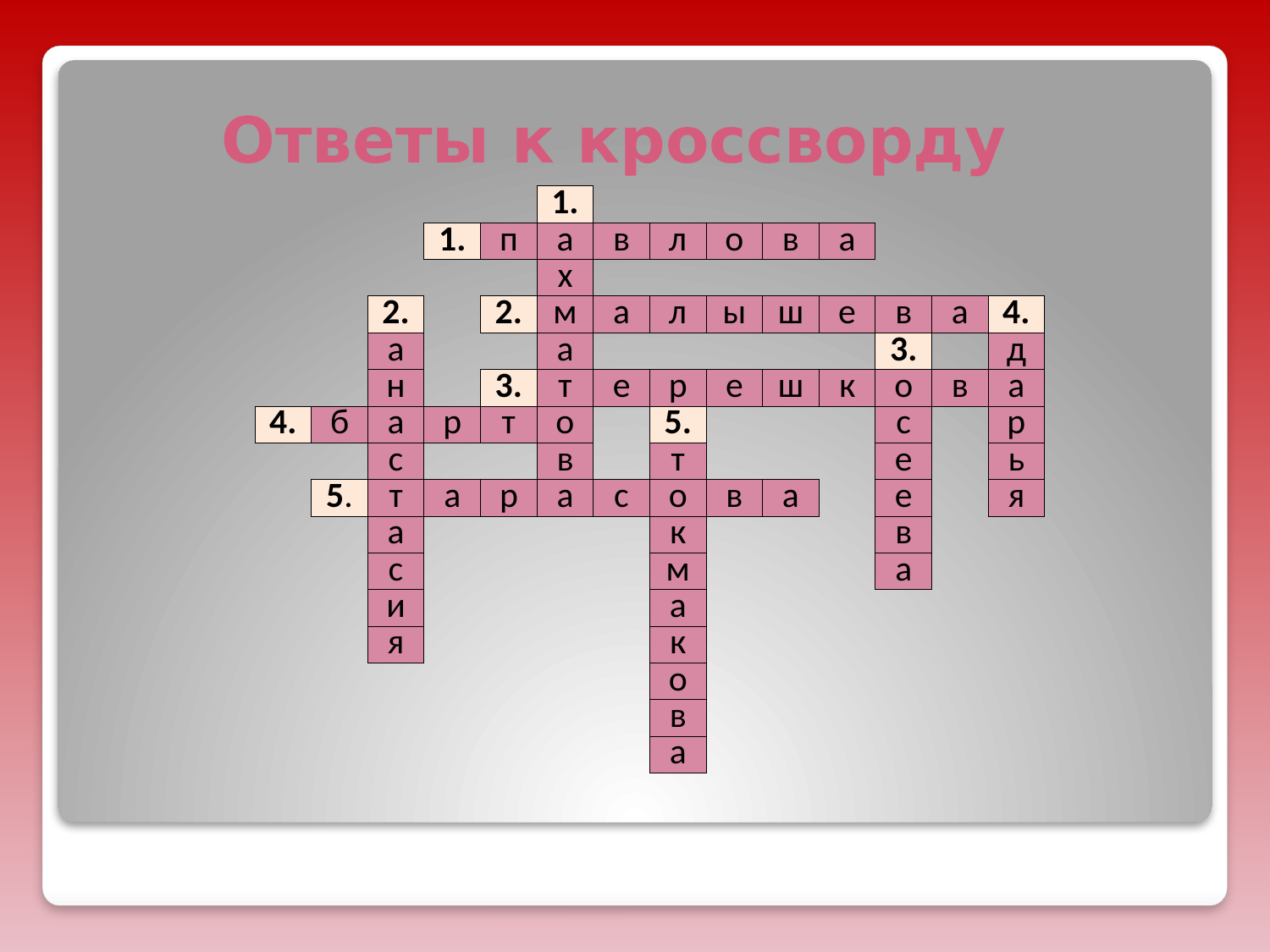

# Ответы к кроссворду
|  |  |  |  |  | 1. |  |  |  |  |  |  |  |  |
| --- | --- | --- | --- | --- | --- | --- | --- | --- | --- | --- | --- | --- | --- |
|  |  |  | 1. | п | а | в | л | о | в | а |  |  |  |
|  |  |  |  |  | х |  |  |  |  |  |  |  |  |
|  |  | 2. |  | 2. | м | а | л | ы | ш | е | в | а | 4. |
|  |  | а |  |  | а |  |  |  |  |  | 3. |  | д |
|  |  | н |  | 3. | т | е | р | е | ш | к | о | в | а |
| 4. | б | а | р | т | о |  | 5. |  |  |  | с |  | р |
|  |  | с |  |  | в |  | т |  |  |  | е |  | ь |
|  | 5. | т | а | р | а | с | о | в | а |  | е |  | я |
|  |  | а |  |  |  |  | к |  |  |  | в |  |  |
|  |  | с |  |  |  |  | м |  |  |  | а |  |  |
|  |  | и |  |  |  |  | а |  |  |  |  |  |  |
|  |  | я |  |  |  |  | к |  |  |  |  |  |  |
|  |  |  |  |  |  |  | о |  |  |  |  |  |  |
|  |  |  |  |  |  |  | в |  |  |  |  |  |  |
|  |  |  |  |  |  |  | а |  |  |  |  |  |  |